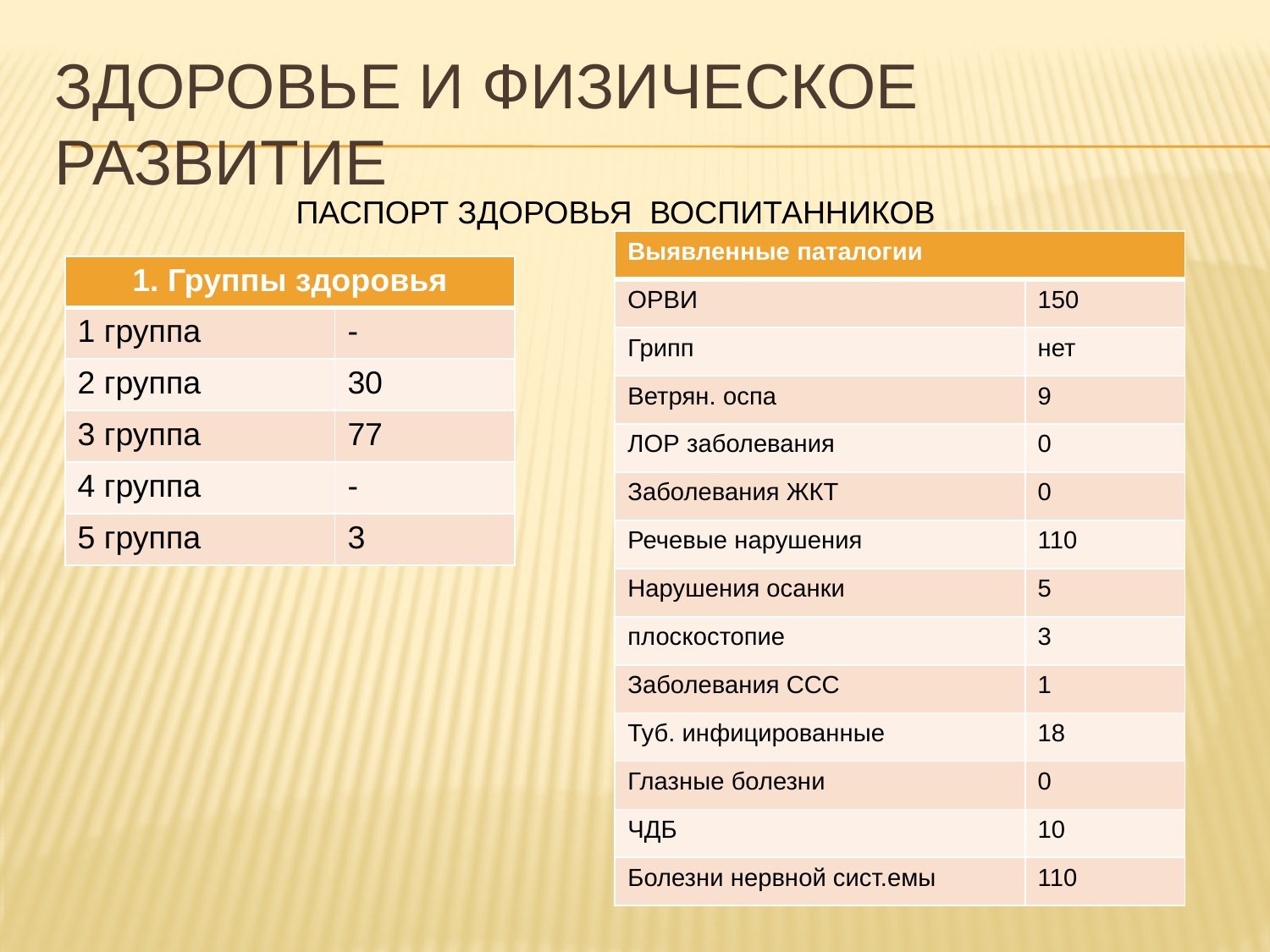

# Здоровье и физическое развитие
ПАСПОРТ ЗДОРОВЬЯ  ВОСПИТАННИКОВ
| Выявленные паталогии |  |
| --- | --- |
| ОРВИ | 150 |
| Грипп | нет |
| Ветрян. оспа | 9 |
| ЛОР заболевания | 0 |
| Заболевания ЖКТ | 0 |
| Речевые нарушения | 110 |
| Нарушения осанки | 5 |
| плоскостопие | 3 |
| Заболевания ССС | 1 |
| Туб. инфицированные | 18 |
| Глазные болезни | 0 |
| ЧДБ | 10 |
| Болезни нервной сист.емы | 110 |
| 1. Группы здоровья |  |
| --- | --- |
| 1 группа | - |
| 2 группа | 30 |
| 3 группа | 77 |
| 4 группа | - |
| 5 группа | 3 |